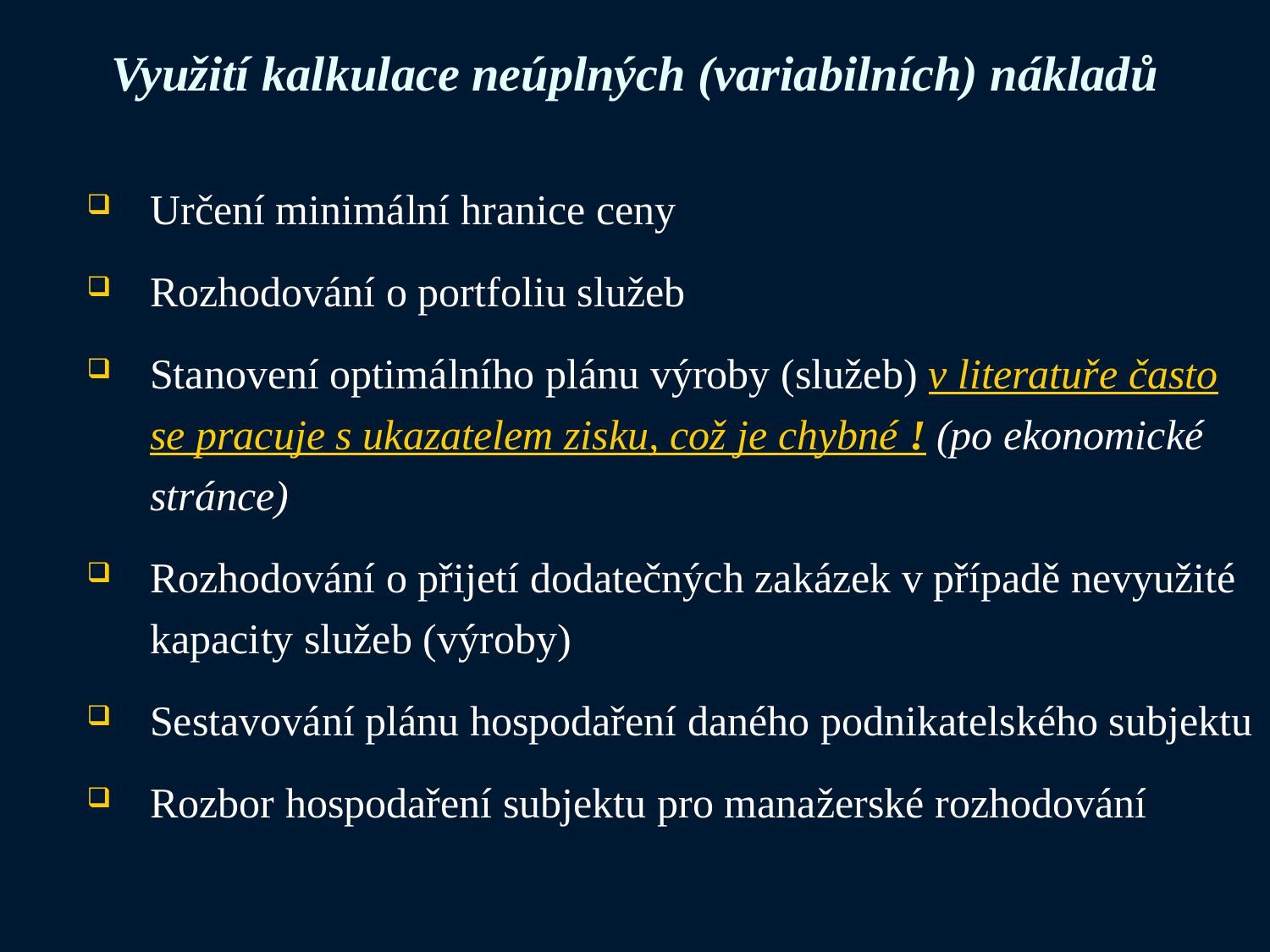

# Využití kalkulace neúplných (variabilních) nákladů
Určení minimální hranice ceny
Rozhodování o portfoliu služeb
Stanovení optimálního plánu výroby (služeb) v literatuře často se pracuje s ukazatelem zisku, což je chybné ! (po ekonomické stránce)
Rozhodování o přijetí dodatečných zakázek v případě nevyužité kapacity služeb (výroby)
Sestavování plánu hospodaření daného podnikatelského subjektu
Rozbor hospodaření subjektu pro manažerské rozhodování